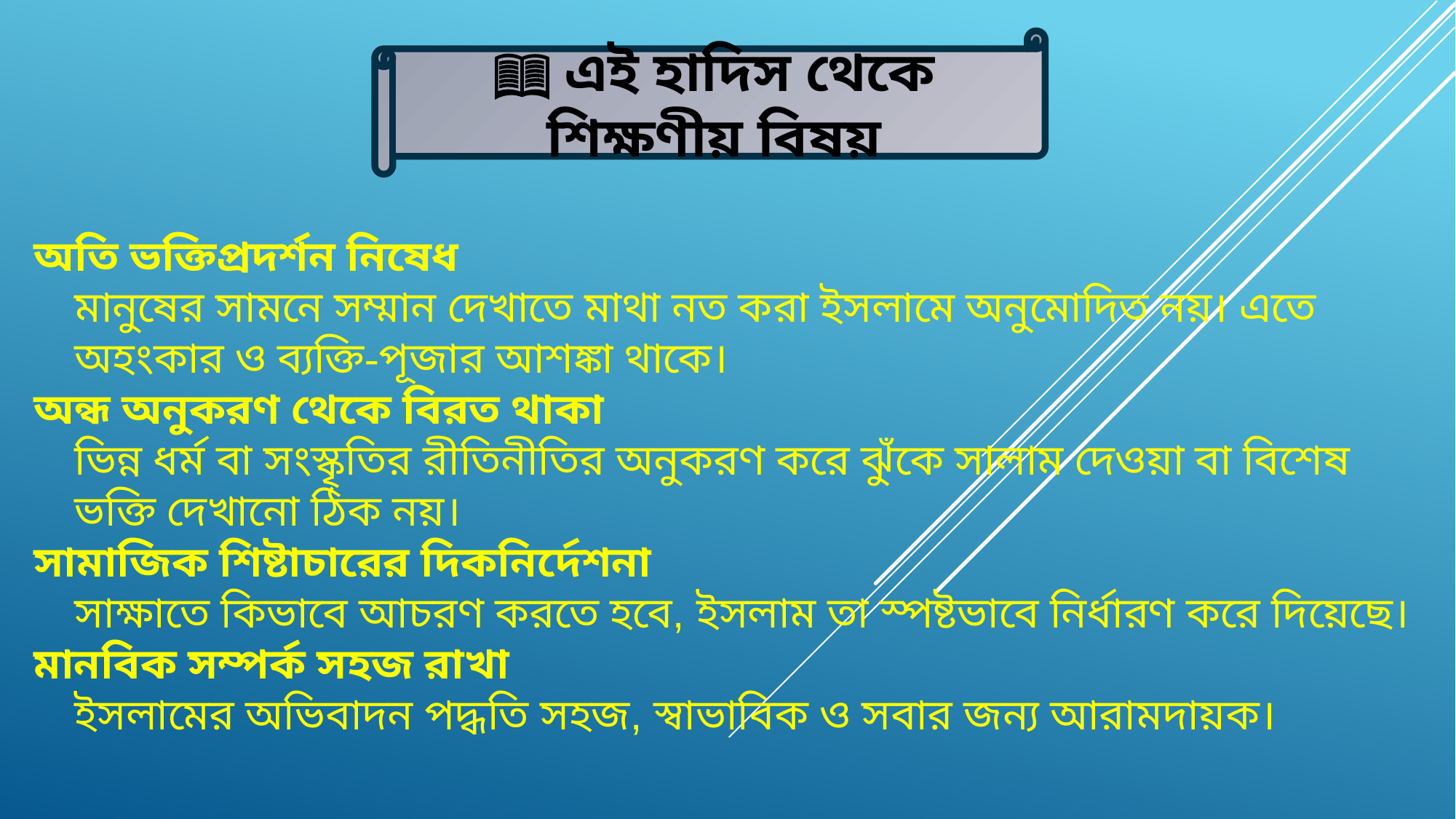

📖 এই হাদিস থেকে শিক্ষণীয় বিষয়
অতি ভক্তিপ্রদর্শন নিষেধ
মানুষের সামনে সম্মান দেখাতে মাথা নত করা ইসলামে অনুমোদিত নয়। এতে অহংকার ও ব্যক্তি-পূজার আশঙ্কা থাকে।
অন্ধ অনুকরণ থেকে বিরত থাকা
ভিন্ন ধর্ম বা সংস্কৃতির রীতিনীতির অনুকরণ করে ঝুঁকে সালাম দেওয়া বা বিশেষ ভক্তি দেখানো ঠিক নয়।
সামাজিক শিষ্টাচারের দিকনির্দেশনা
সাক্ষাতে কিভাবে আচরণ করতে হবে, ইসলাম তা স্পষ্টভাবে নির্ধারণ করে দিয়েছে।
মানবিক সম্পর্ক সহজ রাখা
ইসলামের অভিবাদন পদ্ধতি সহজ, স্বাভাবিক ও সবার জন্য আরামদায়ক।